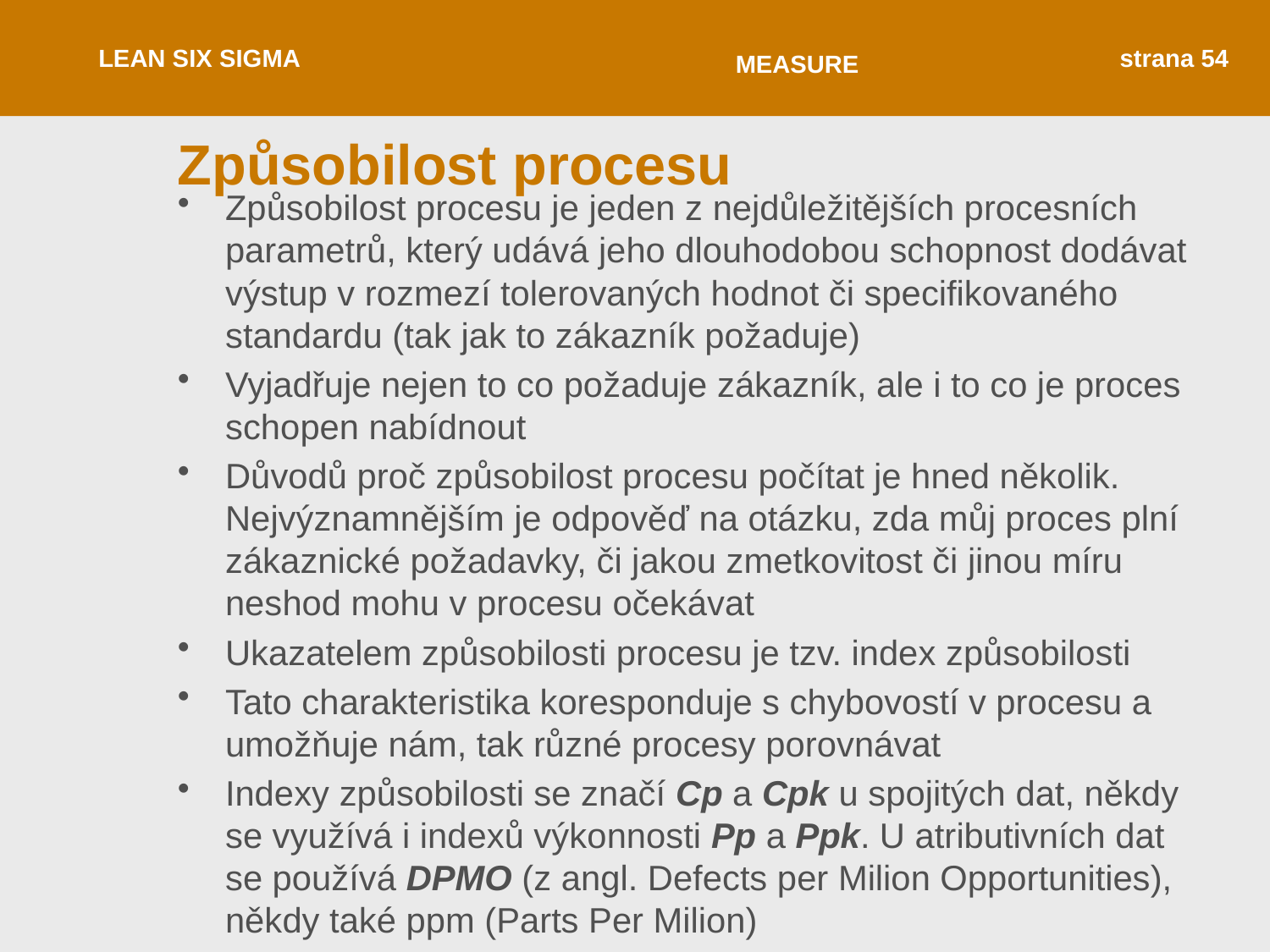

LEAN SIX SIGMA
strana 54
MEASURE
# Způsobilost procesu
Způsobilost procesu je jeden z nejdůležitějších procesních parametrů, který udává jeho dlouhodobou schopnost dodávat výstup v rozmezí tolerovaných hodnot či specifikovaného standardu (tak jak to zákazník požaduje)
Vyjadřuje nejen to co požaduje zákazník, ale i to co je proces schopen nabídnout
Důvodů proč způsobilost procesu počítat je hned několik. Nejvýznamnějším je odpověď na otázku, zda můj proces plní zákaznické požadavky, či jakou zmetkovitost či jinou míru neshod mohu v procesu očekávat
Ukazatelem způsobilosti procesu je tzv. index způsobilosti
Tato charakteristika koresponduje s chybovostí v procesu a umožňuje nám, tak různé procesy porovnávat
Indexy způsobilosti se značí Cp a Cpk u spojitých dat, někdy se využívá i indexů výkonnosti Pp a Ppk. U atributivních dat se používá DPMO (z angl. Defects per Milion Opportunities), někdy také ppm (Parts Per Milion)